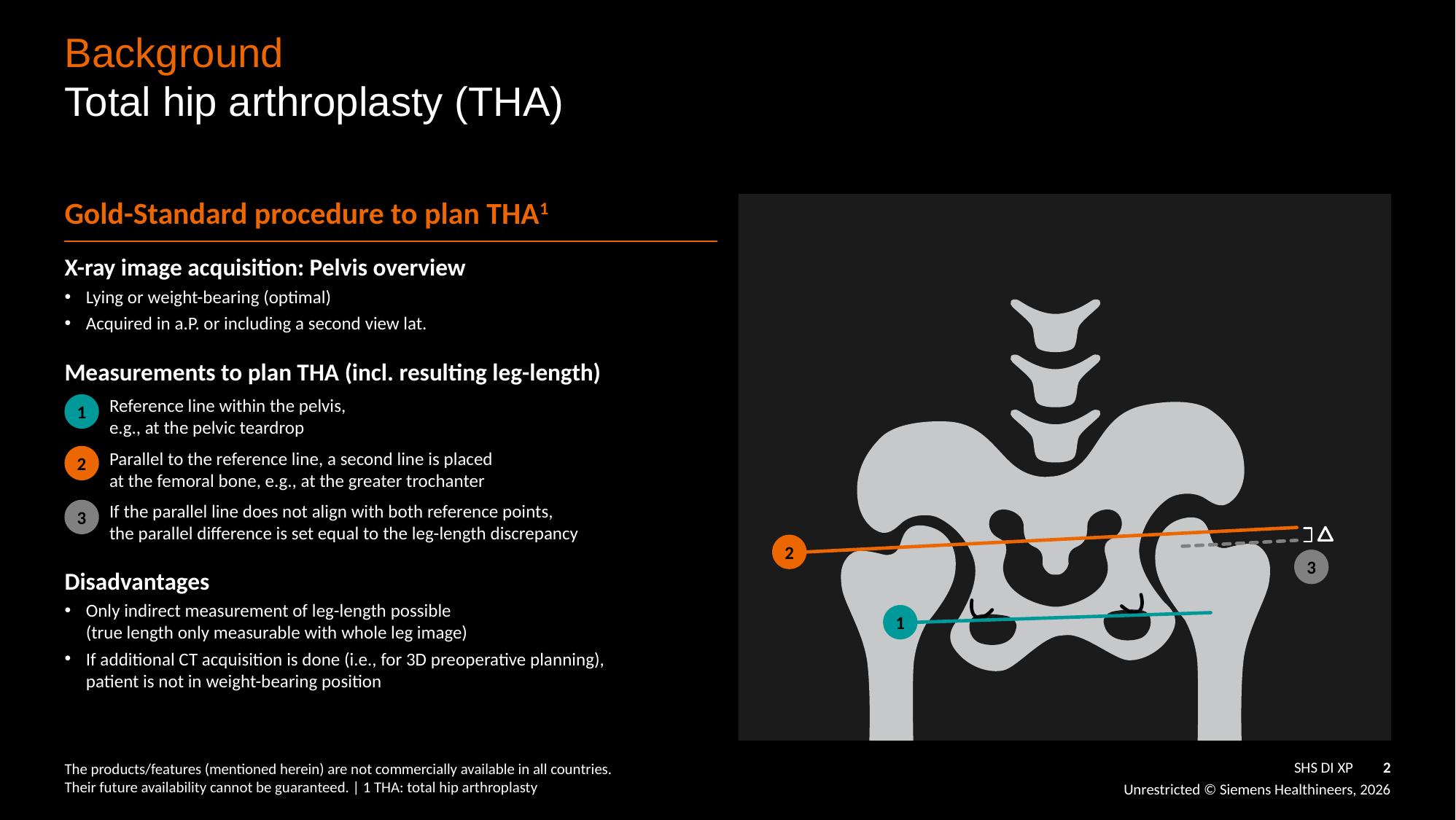

# Background Total hip arthroplasty (THA)
Gold-Standard procedure to plan THA1

X-ray image acquisition: Pelvis overview
Lying or weight-bearing (optimal)
Acquired in a.P. or including a second view lat.
Measurements to plan THA (incl. resulting leg-length)
1
Reference line within the pelvis,
e.g., at the pelvic teardrop
2
Parallel to the reference line, a second line is placed
at the femoral bone, e.g., at the greater trochanter
3
If the parallel line does not align with both reference points,
the parallel difference is set equal to the leg-length discrepancy

2
3

Disadvantages
Only indirect measurement of leg-length possible
(true length only measurable with whole leg image)
If additional CT acquisition is done (i.e., for 3D preoperative planning),
patient is not in weight-bearing position
1
The products/features (mentioned herein) are not commercially available in all countries.
Their future availability cannot be guaranteed. | 1 THA: total hip arthroplasty
SHS DI XP
2
Unrestricted © Siemens Healthineers, 2026